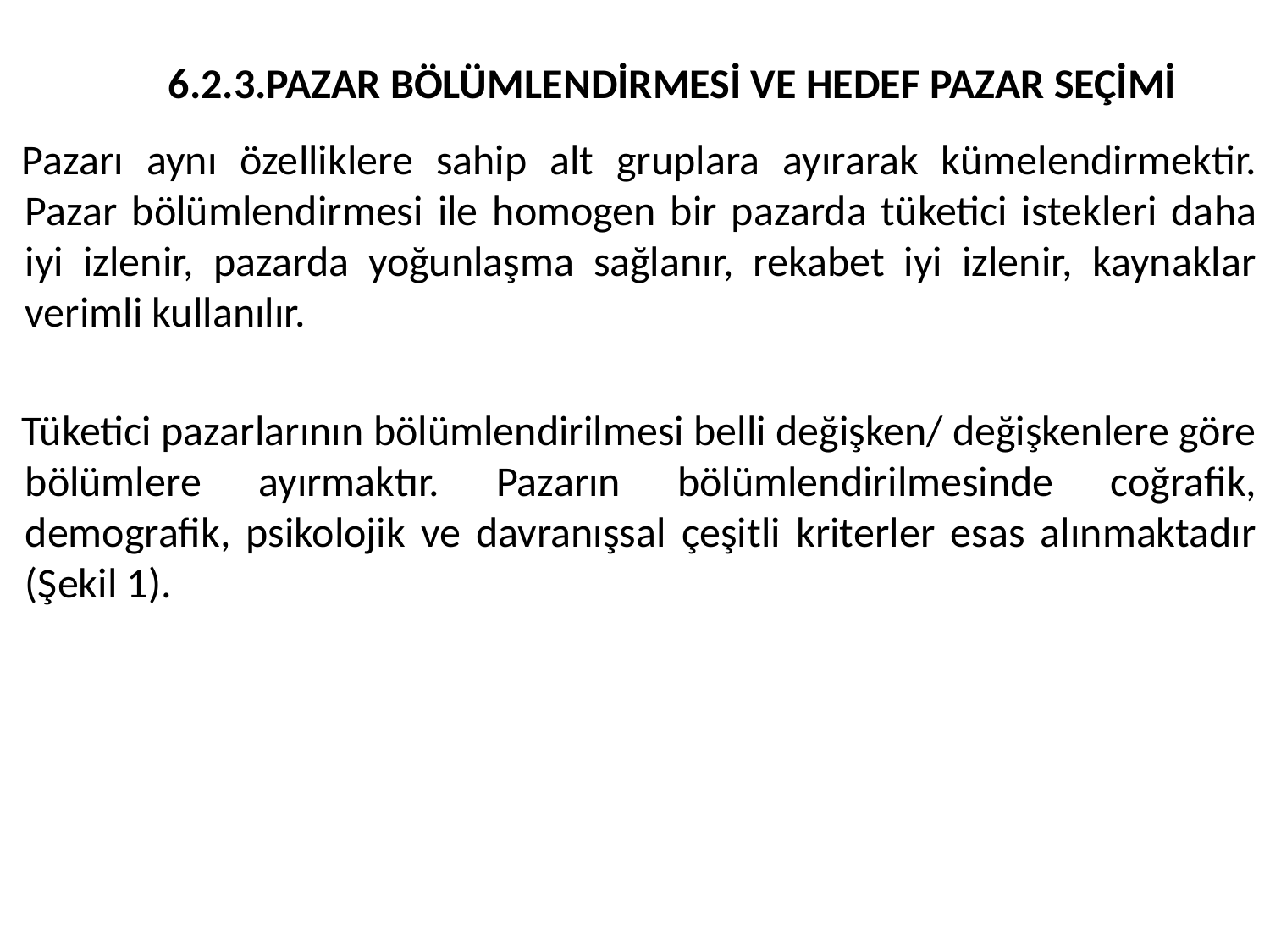

# 6.2.3.PAZAR BÖLÜMLENDİRMESİ VE HEDEF PAZAR SEÇİMİ
Pazarı aynı özelliklere sahip alt gruplara ayırarak kümelendirmektir. Pazar bölümlendirmesi ile homogen bir pazarda tüketici istekleri daha iyi izlenir, pazarda yoğunlaşma sağlanır, rekabet iyi izlenir, kaynaklar verimli kullanılır.

Tüketici pazarlarının bölümlendirilmesi belli değişken/ değişkenlere göre bölümlere ayırmaktır. Pazarın bölümlendirilmesinde coğrafik, demografik, psikolojik ve davranışsal çeşitli kriterler esas alınmaktadır (Şekil 1).